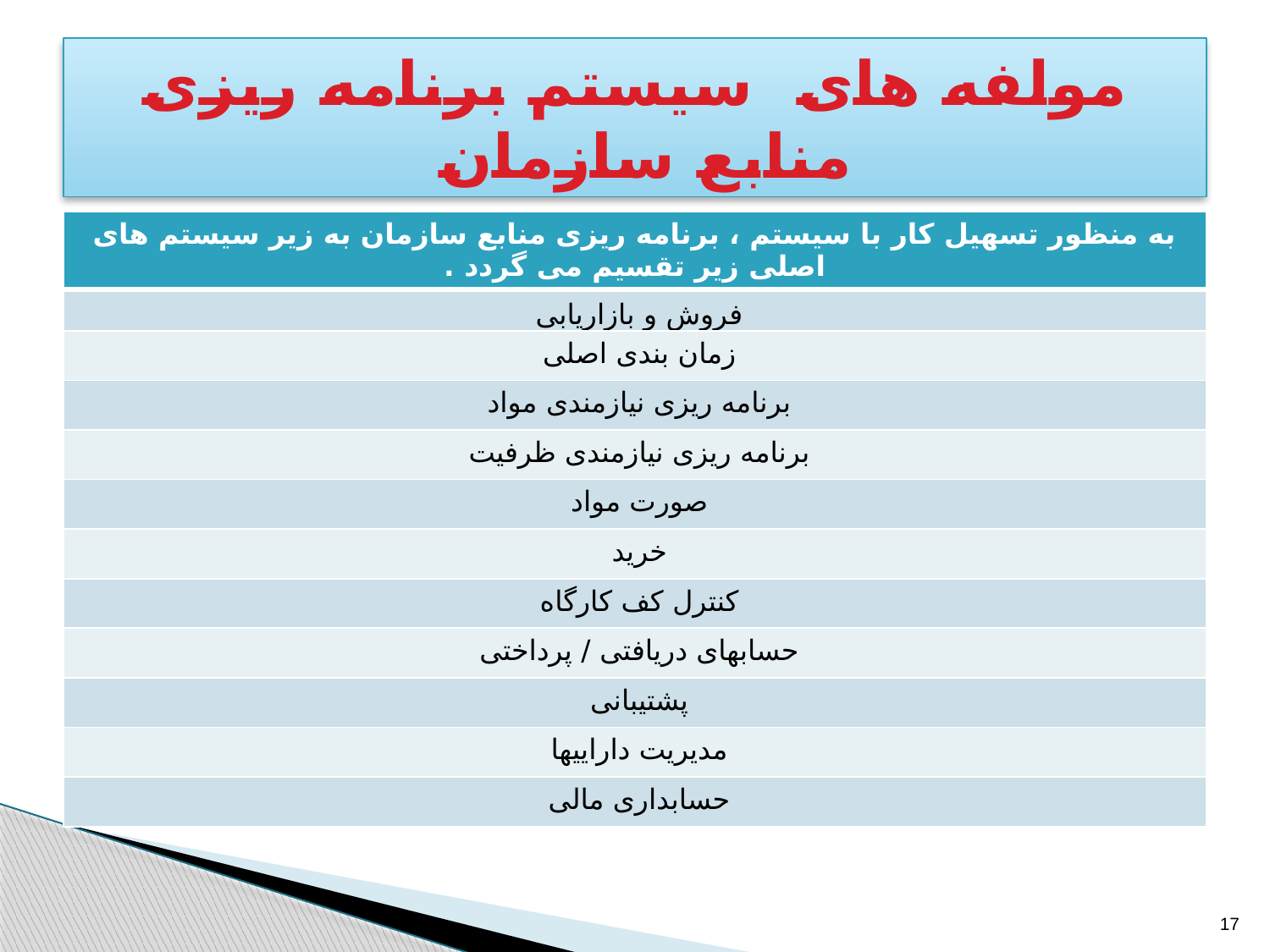

# مولفه های  سیستم برنامه ریزی منابع سازمان

| به منظور تسهیل کار با سیستم ، برنامه ریزی منابع سازمان به زیر سیستم های اصلی زیر تقسیم می گردد . |
| --- |
| فروش و بازاریابی |
| زمان بندی اصلی |
| برنامه ریزی نیازمندی مواد |
| برنامه ریزی نیازمندی ظرفیت |
| صورت مواد |
| خرید |
| کنترل کف کارگاه |
| حسابهای دریافتی / پرداختی |
| پشتیبانی |
| مدیریت داراییها |
| حسابداری مالی |
17